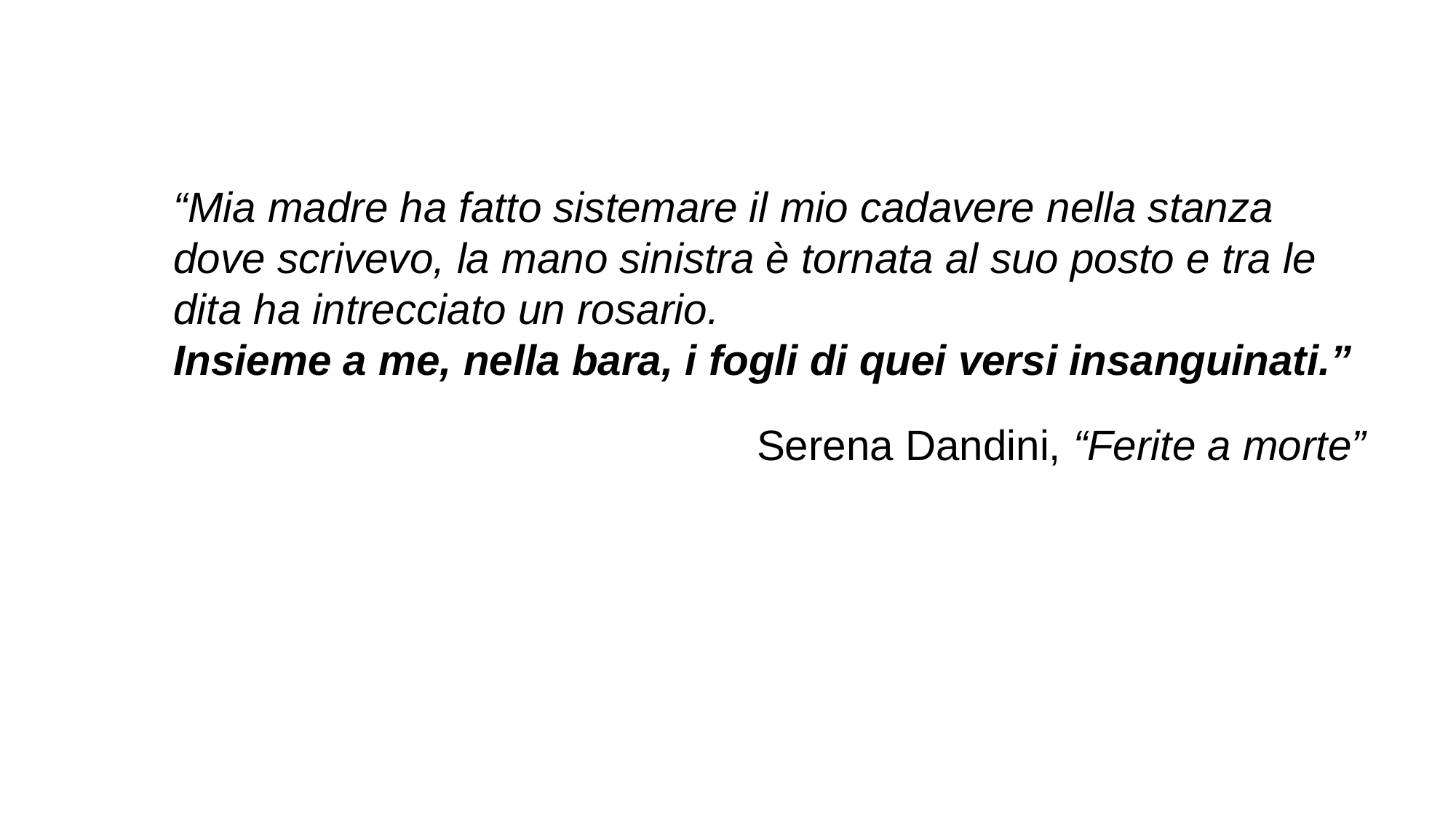

# “Mia madre ha fatto sistemare il mio cadavere nella stanza dove scrivevo, la mano sinistra è tornata al suo posto e tra le dita ha intrecciato un rosario. Insieme a me, nella bara, i fogli di quei versi insanguinati.”
Serena Dandini, “Ferite a morte”